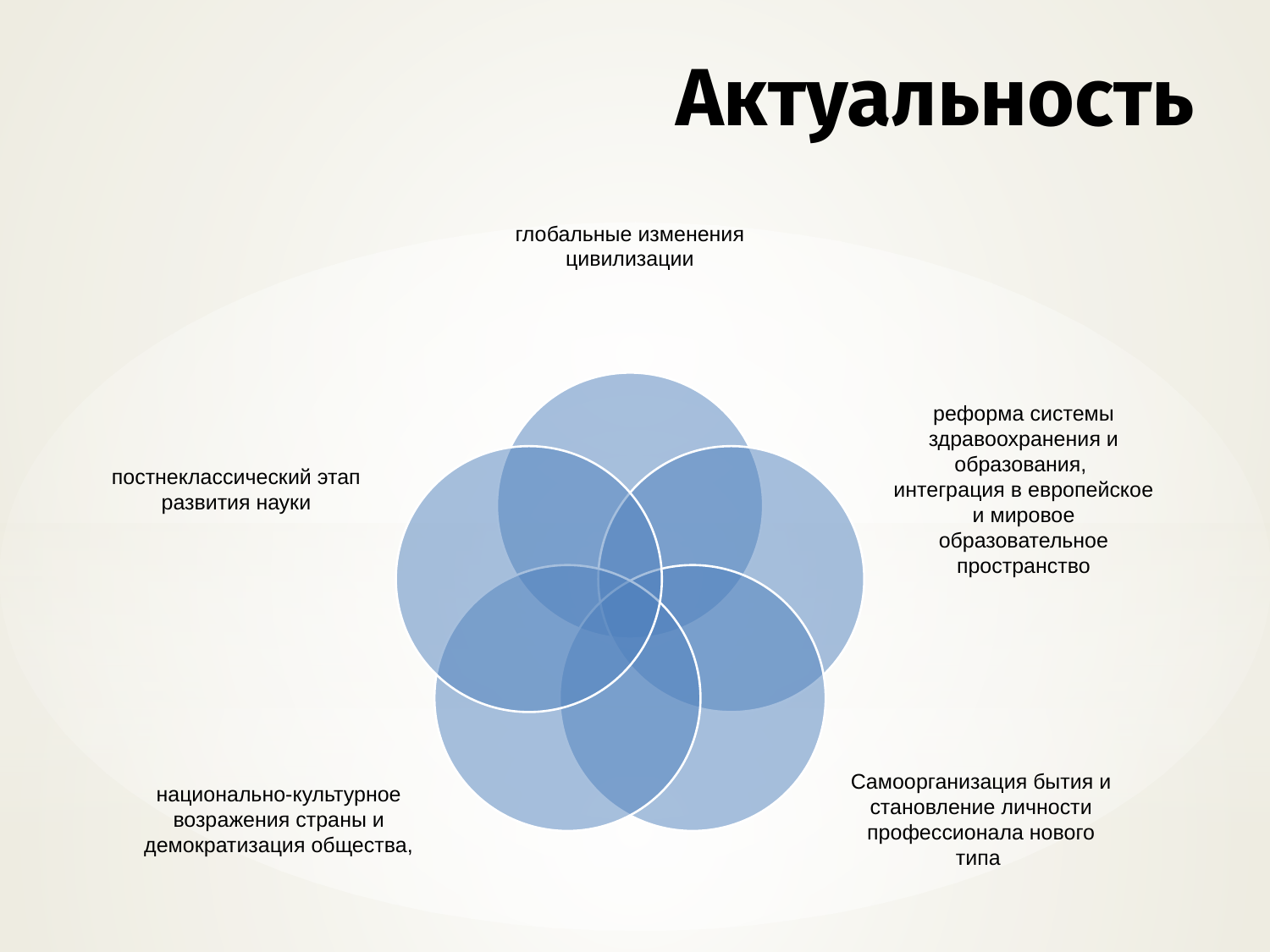

# Актуальность
глобальные изменения
цивилизации
реформа системы здравоохранения и образования,
интеграция в европейское
и мировое образовательное
пространство
Самоорганизация бытия и становление личности профессионала нового типа
национально-культурное возражения страны и демократизация общества,
постнеклассический этап
развития науки